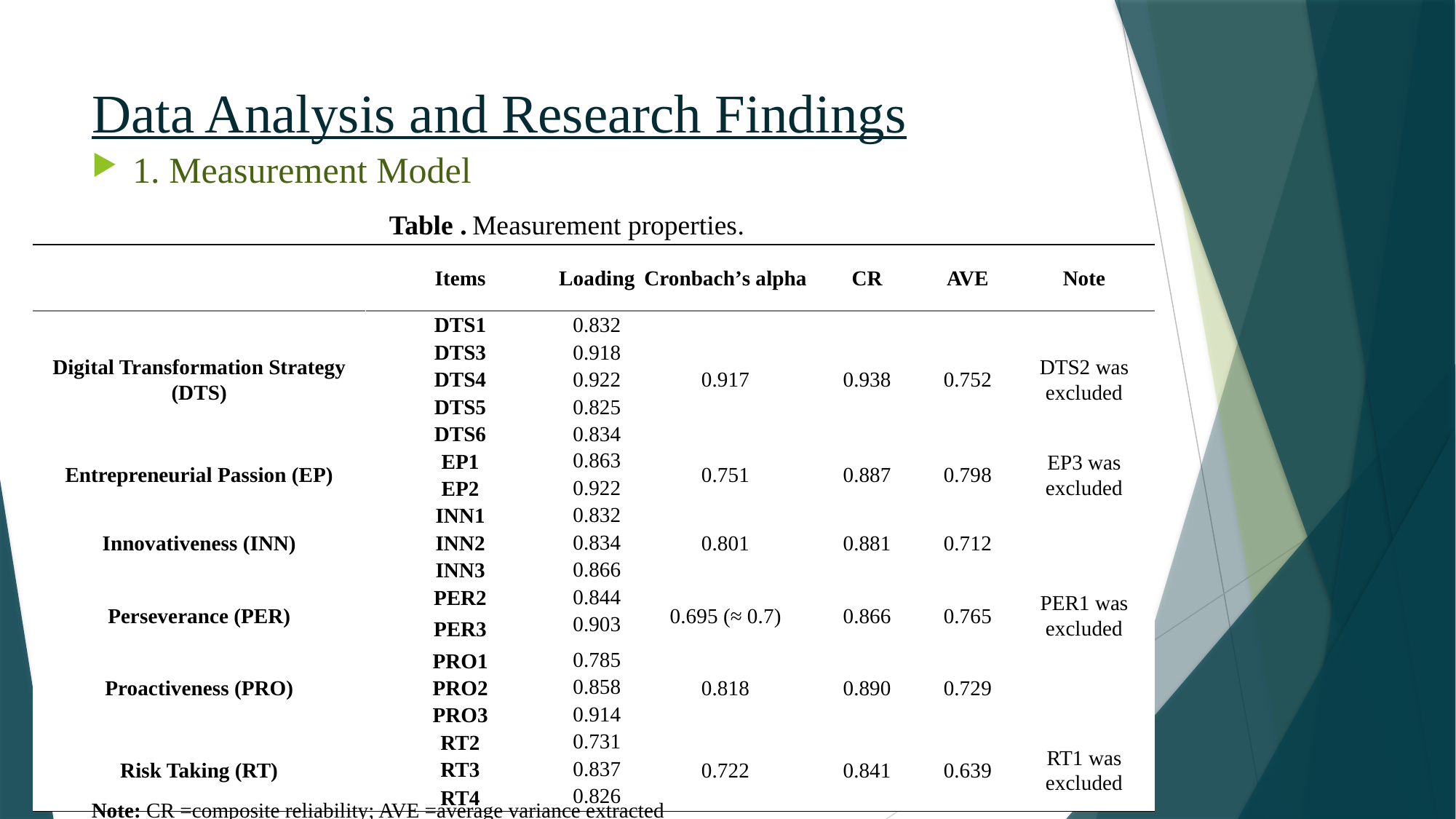

# Data Analysis and Research Findings
1. Measurement Model
Table . Measurement properties.
|  | Items | Loading | Cronbach’s alpha | CR | AVE | Note |
| --- | --- | --- | --- | --- | --- | --- |
| Digital Transformation Strategy (DTS) | DTS1 | 0.832 | 0.917 | 0.938 | 0.752 | DTS2 was excluded |
|  | DTS3 | 0.918 |  |  |  |  |
|  | DTS4 | 0.922 |  |  |  |  |
|  | DTS5 | 0.825 |  |  |  |  |
|  | DTS6 | 0.834 |  |  |  |  |
| Entrepreneurial Passion (EP) | EP1 | 0.863 | 0.751 | 0.887 | 0.798 | EP3 was excluded |
|  | EP2 | 0.922 |  |  |  |  |
| Innovativeness (INN) | INN1 | 0.832 | 0.801 | 0.881 | 0.712 |  |
|  | INN2 | 0.834 |  |  |  |  |
|  | INN3 | 0.866 |  |  |  |  |
| Perseverance (PER) | PER2 | 0.844 | 0.695 (≈ 0.7) | 0.866 | 0.765 | PER1 was excluded |
|  | PER3 | 0.903 |  |  |  |  |
| Proactiveness (PRO) | PRO1 | 0.785 | 0.818 | 0.890 | 0.729 |  |
|  | PRO2 | 0.858 |  |  |  |  |
|  | PRO3 | 0.914 |  |  |  |  |
| Risk Taking (RT) | RT2 | 0.731 | 0.722 | 0.841 | 0.639 | RT1 was excluded |
|  | RT3 | 0.837 |  |  |  |  |
|  | RT4 | 0.826 |  |  |  |  |
Note: CR =composite reliability; AVE =average variance extracted